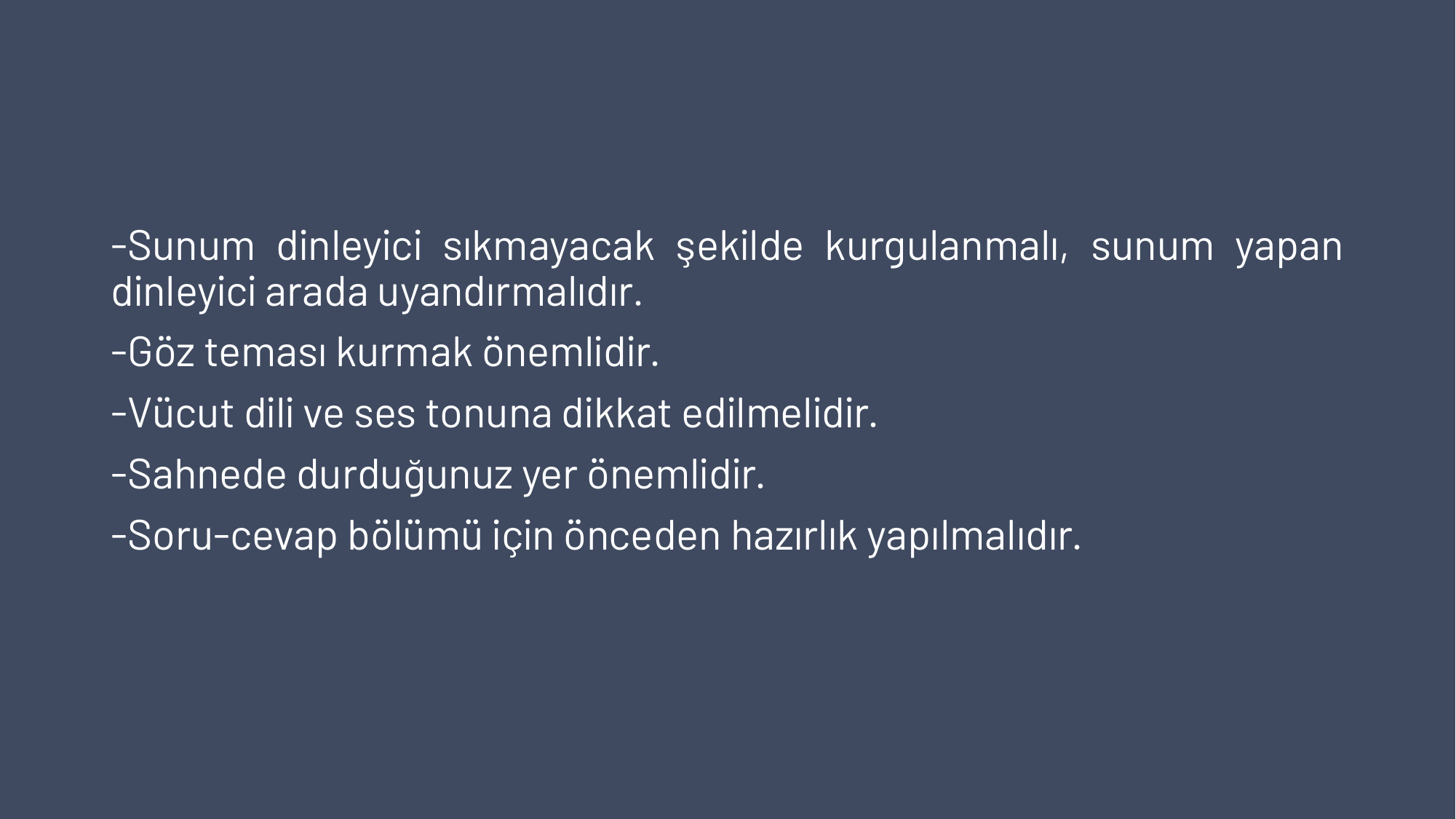

-Sunum dinleyici sıkmayacak şekilde kurgulanmalı, sunum yapan dinleyici arada uyandırmalıdır.
-Göz teması kurmak önemlidir.
-Vücut dili ve ses tonuna dikkat edilmelidir.
-Sahnede durduğunuz yer önemlidir.
-Soru-cevap bölümü için önceden hazırlık yapılmalıdır.